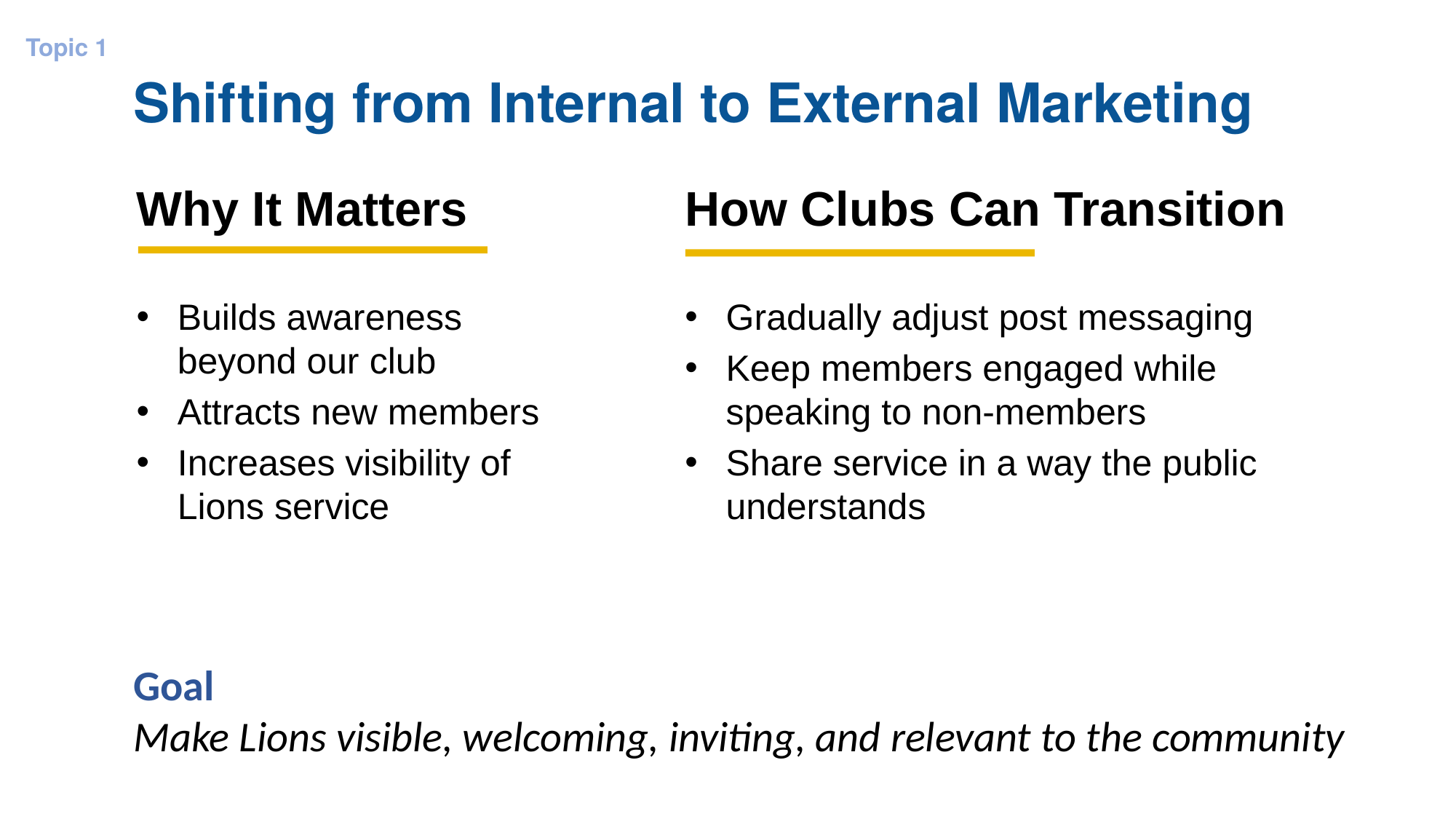

Topic 1
Shifting from Internal to External Marketing
Why It Matters

Builds awareness beyond our club
Attracts new members
Increases visibility of Lions service
How Clubs Can Transition

Gradually adjust post messaging
Keep members engaged while speaking to non-members
Share service in a way the public understands

Goal
Make Lions visible, welcoming, inviting, and relevant to the community
4